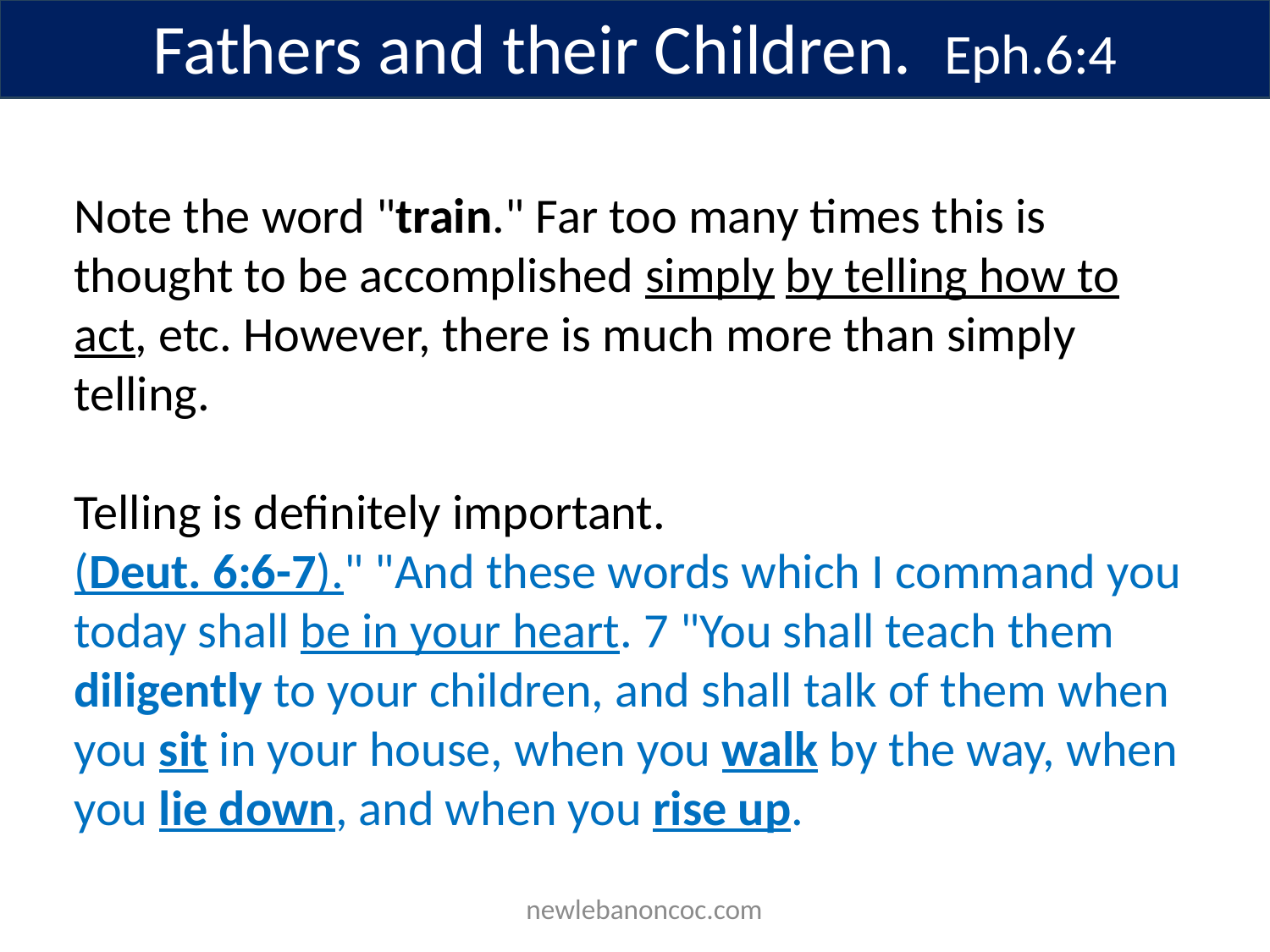

Fathers and their Children.  Eph.6:4
Note the word "train." Far too many times this is thought to be accomplished simply by telling how to act, etc. However, there is much more than simply telling.

Telling is definitely important.
(Deut. 6:6-7)." "And these words which I command you today shall be in your heart. 7 "You shall teach them diligently to your children, and shall talk of them when you sit in your house, when you walk by the way, when you lie down, and when you rise up.
   newlebanoncoc.com